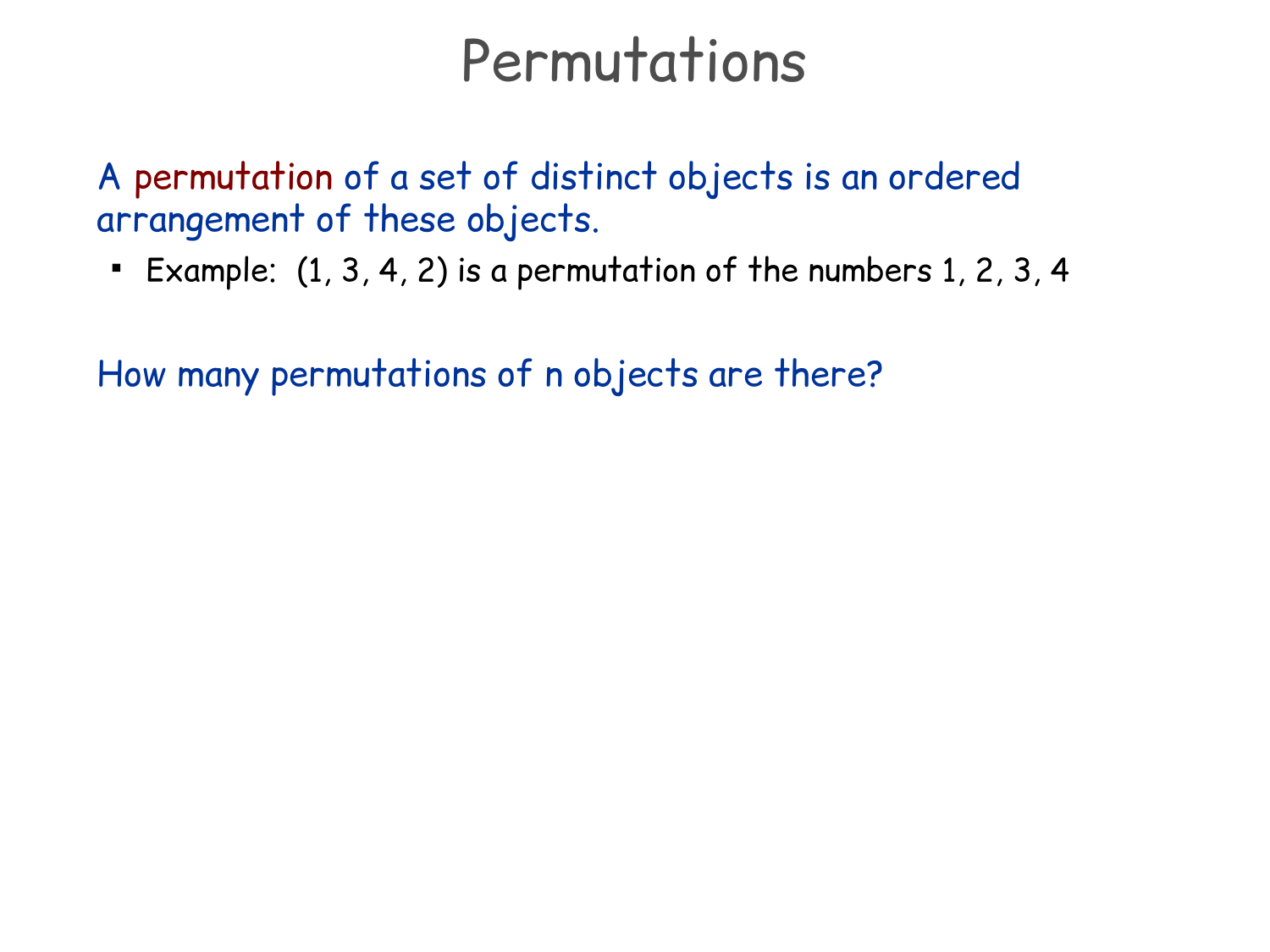

# Permutations
A permutation of a set of distinct objects is an ordered arrangement of these objects.
Example:  (1, 3, 4, 2) is a permutation of the numbers 1, 2, 3, 4

How many permutations of n objects are there?